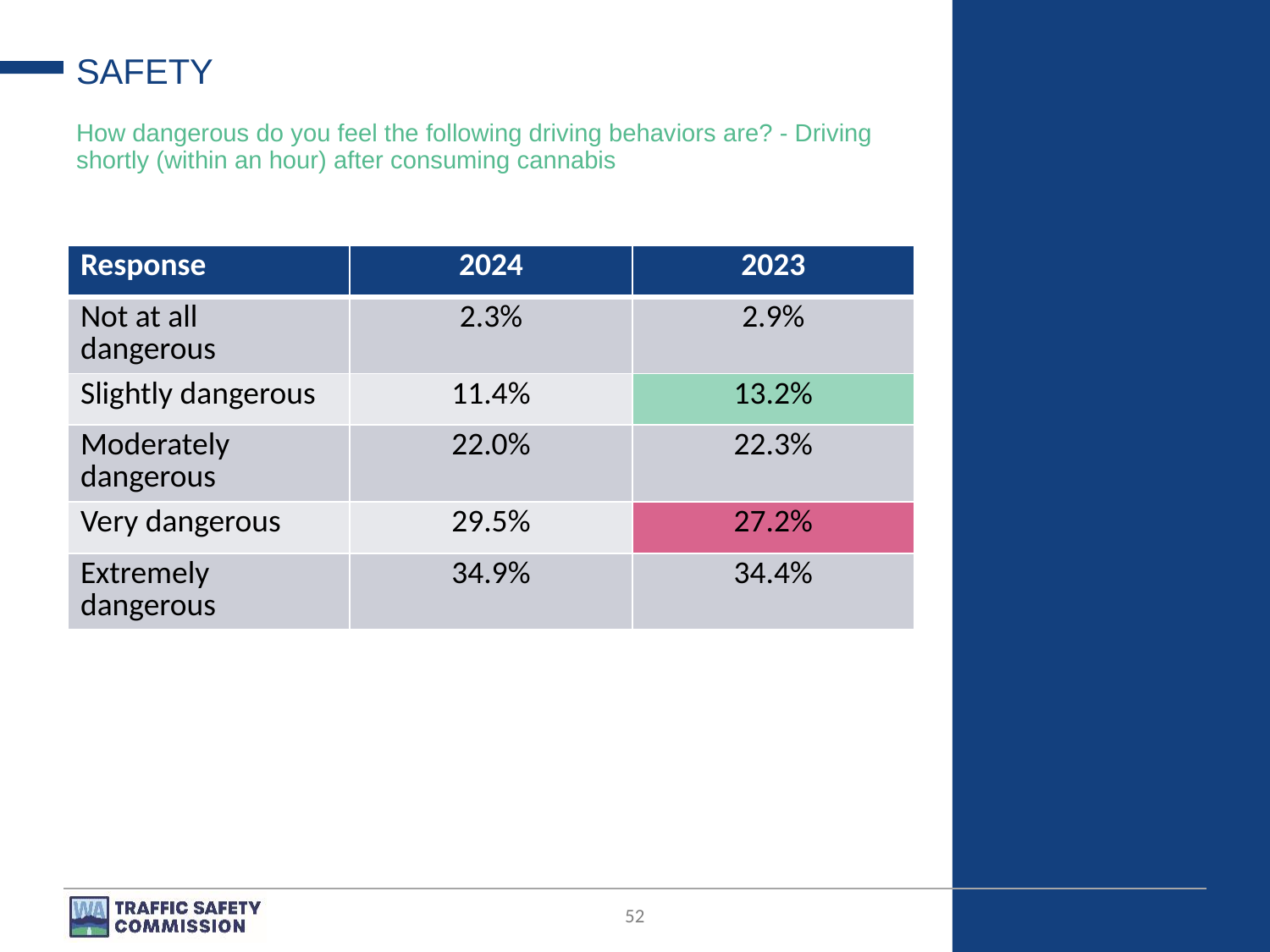

# SAFETY
How dangerous do you feel the following driving behaviors are? - Driving shortly (within an hour) after consuming cannabis
| Response | 2024 | 2023 |
| --- | --- | --- |
| Not at all dangerous | 2.3% | 2.9% |
| Slightly dangerous | 11.4% | 13.2% |
| Moderately dangerous | 22.0% | 22.3% |
| Very dangerous | 29.5% | 27.2% |
| Extremely dangerous | 34.9% | 34.4% |